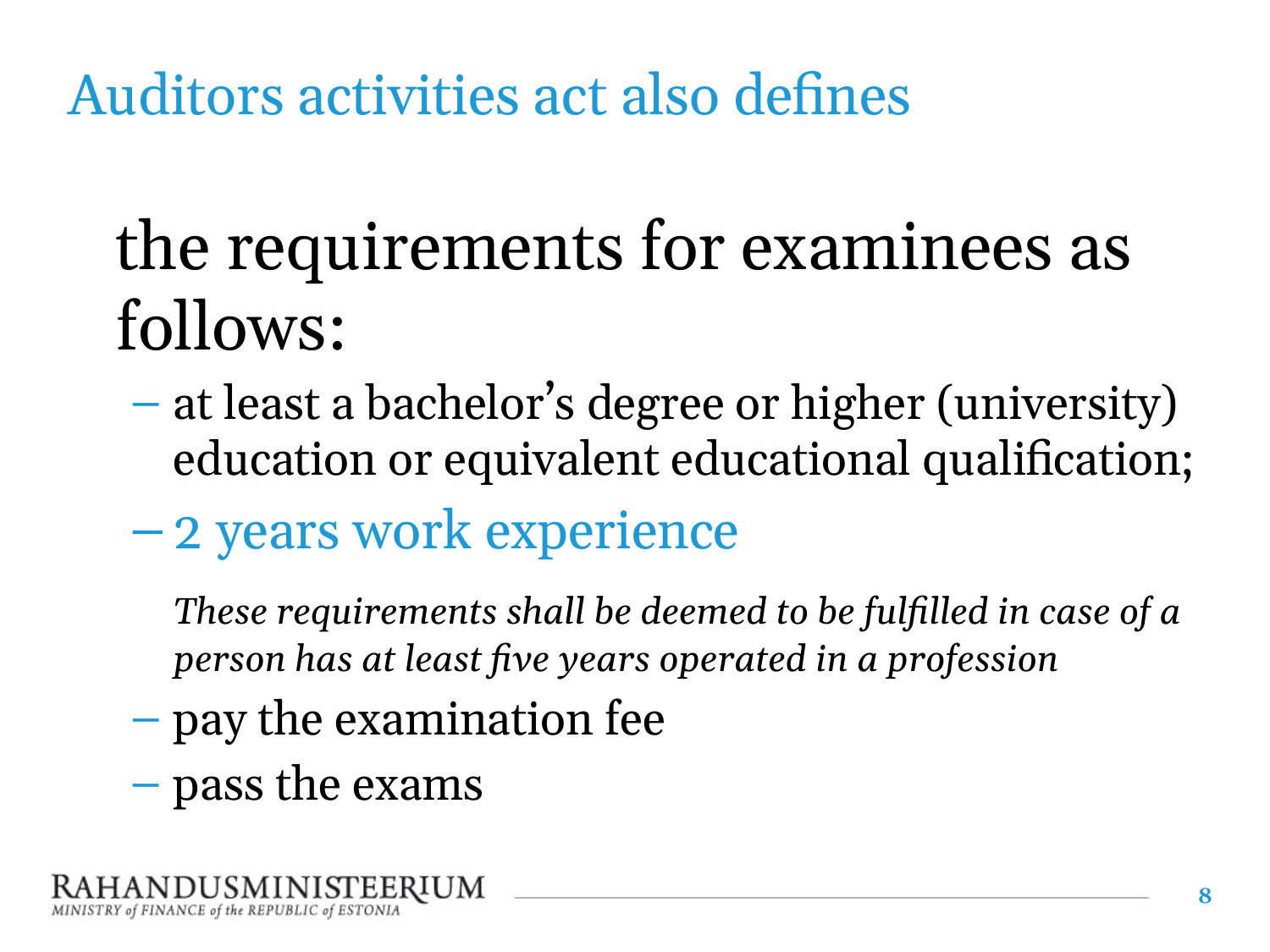

# Auditors activities act also defines
   the requirements for examinees as follows:
at least a bachelor’s degree or higher (university) education or equivalent educational qualification;
2 years work experience
	These requirements shall be deemed to be fulfilled in case of a person has at least five years operated in a profession
pay the examination fee
pass the exams
8